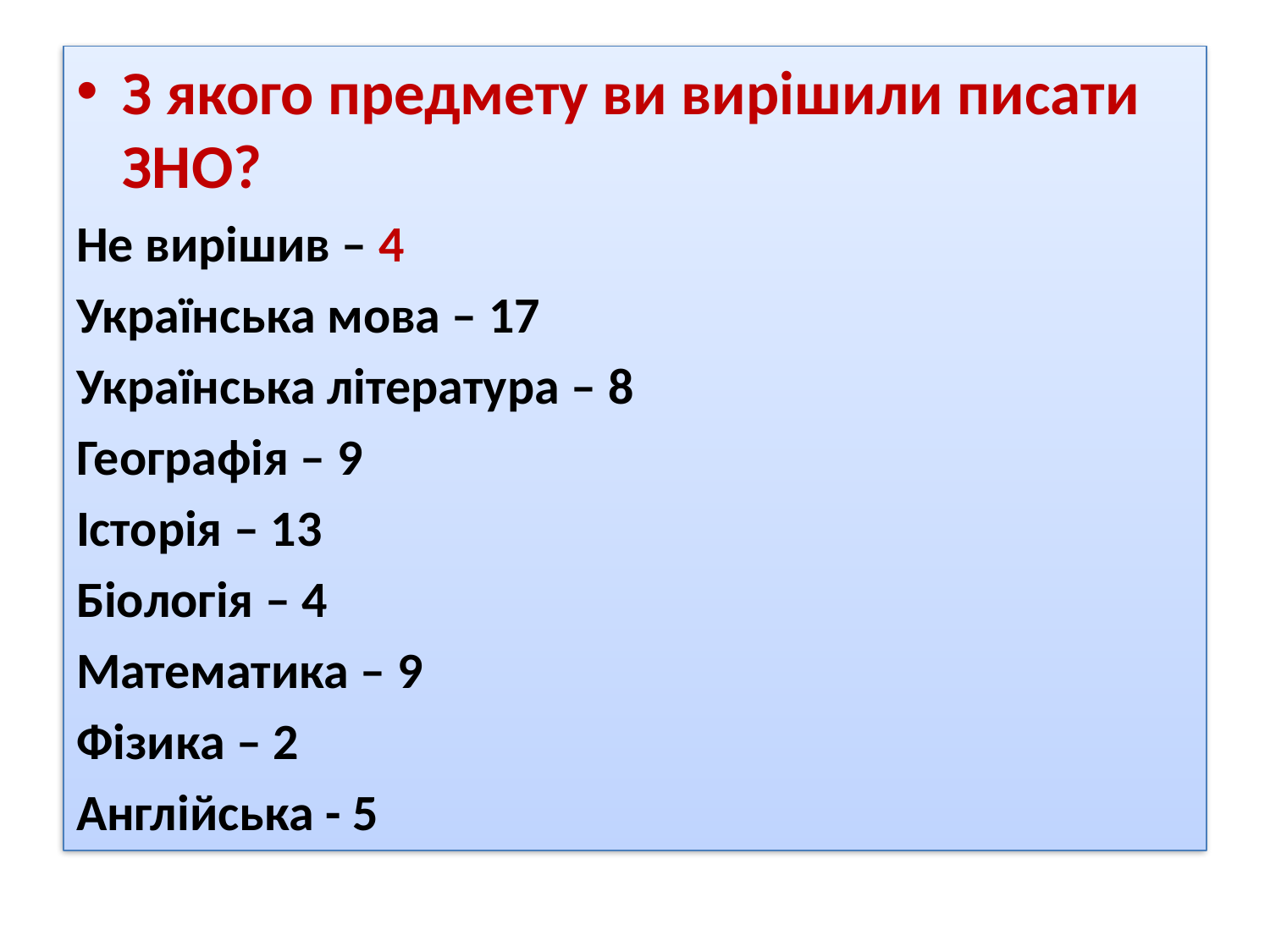

#
З якого предмету ви вирішили писати ЗНО?
Не вирішив – 4
Українська мова – 17
Українська література – 8
Географія – 9
Історія – 13
Біологія – 4
Математика – 9
Фізика – 2
Англійська - 5